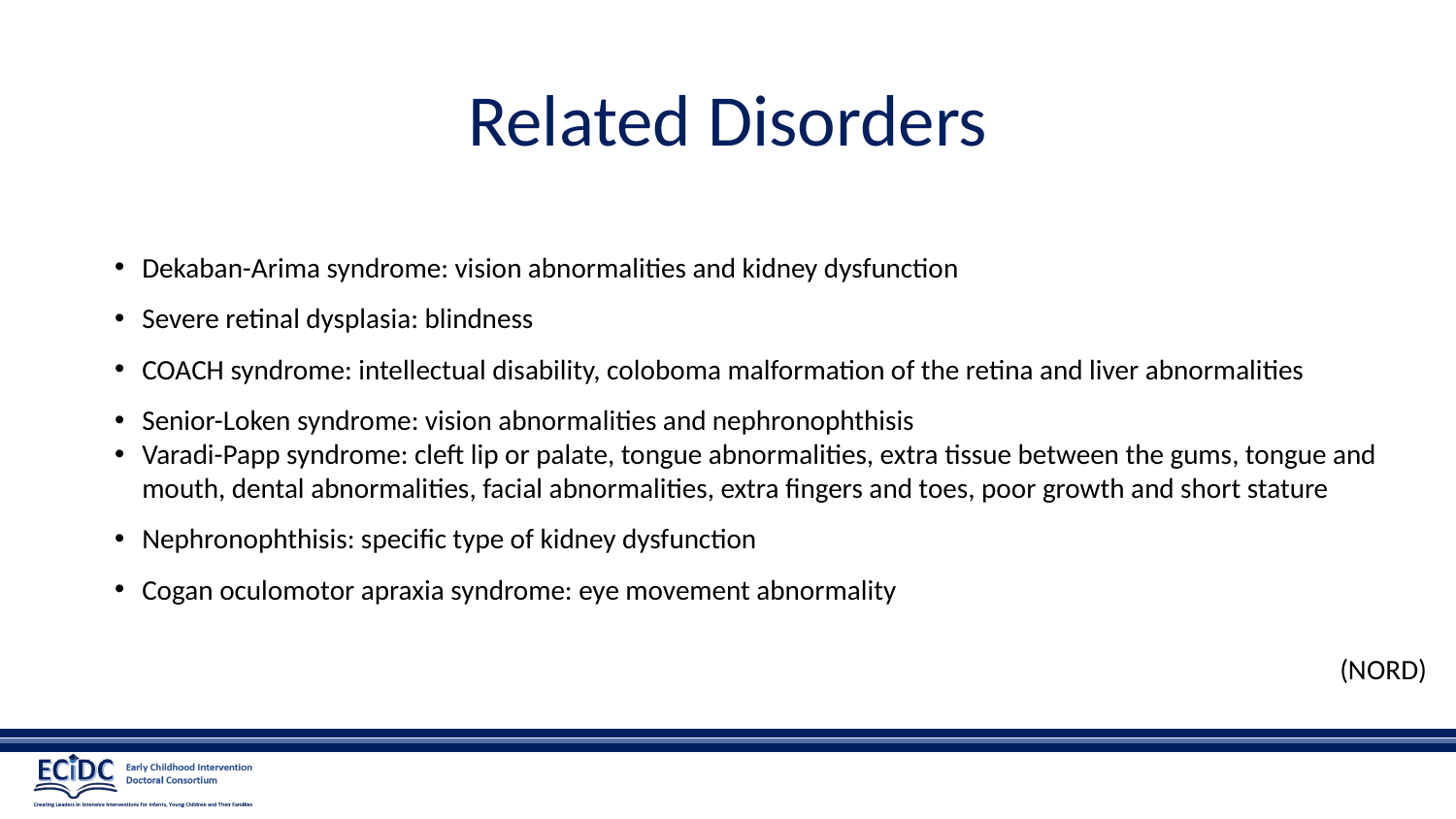

# Related Disorders
Dekaban-Arima syndrome: vision abnormalities and kidney dysfunction
Severe retinal dysplasia: blindness
COACH syndrome: intellectual disability, coloboma malformation of the retina and liver abnormalities
Senior-Loken syndrome: vision abnormalities and nephronophthisis
Varadi-Papp syndrome: cleft lip or palate, tongue abnormalities, extra tissue between the gums, tongue and mouth, dental abnormalities, facial abnormalities, extra fingers and toes, poor growth and short stature
Nephronophthisis: specific type of kidney dysfunction
Cogan oculomotor apraxia syndrome: eye movement abnormality

(NORD)